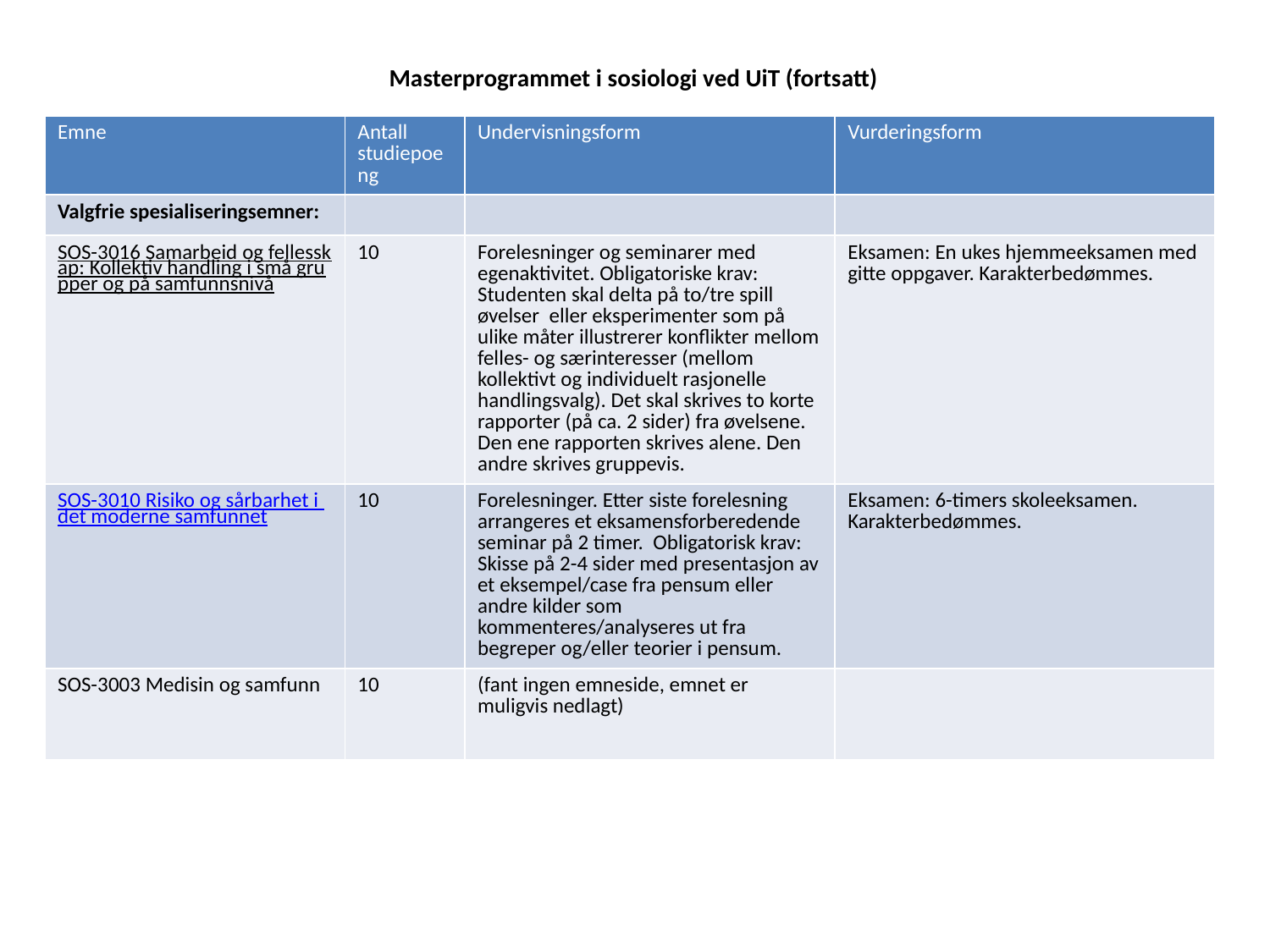

# Masterprogrammet i sosiologi ved UiT (fortsatt)
| Emne | Antall studiepoeng | Undervisningsform | Vurderingsform |
| --- | --- | --- | --- |
| Valgfrie spesialiseringsemner: |  |  |  |
| SOS-3016 Samarbeid og fellesskap: Kollektiv handling i små grupper og på samfunnsnivå | 10 | Forelesninger og seminarer med egenaktivitet. Obligatoriske krav: Studenten skal delta på to/tre spill  øvelser  eller eksperimenter som på ulike måter illustrerer konflikter mellom felles- og særinteresser (mellom kollektivt og individuelt rasjonelle handlingsvalg). Det skal skrives to korte rapporter (på ca. 2 sider) fra øvelsene. Den ene rapporten skrives alene. Den andre skrives gruppevis. | Eksamen: En ukes hjemmeeksamen med gitte oppgaver. Karakterbedømmes. |
| SOS-3010 Risiko og sårbarhet i det moderne samfunnet | 10 | Forelesninger. Etter siste forelesning arrangeres et eksamensforberedende seminar på 2 timer. Obligatorisk krav: Skisse på 2-4 sider med presentasjon av et eksempel/case fra pensum eller andre kilder som kommenteres/analyseres ut fra begreper og/eller teorier i pensum. | Eksamen: 6-timers skoleeksamen. Karakterbedømmes. |
| SOS-3003 Medisin og samfunn | 10 | (fant ingen emneside, emnet er muligvis nedlagt) |  |